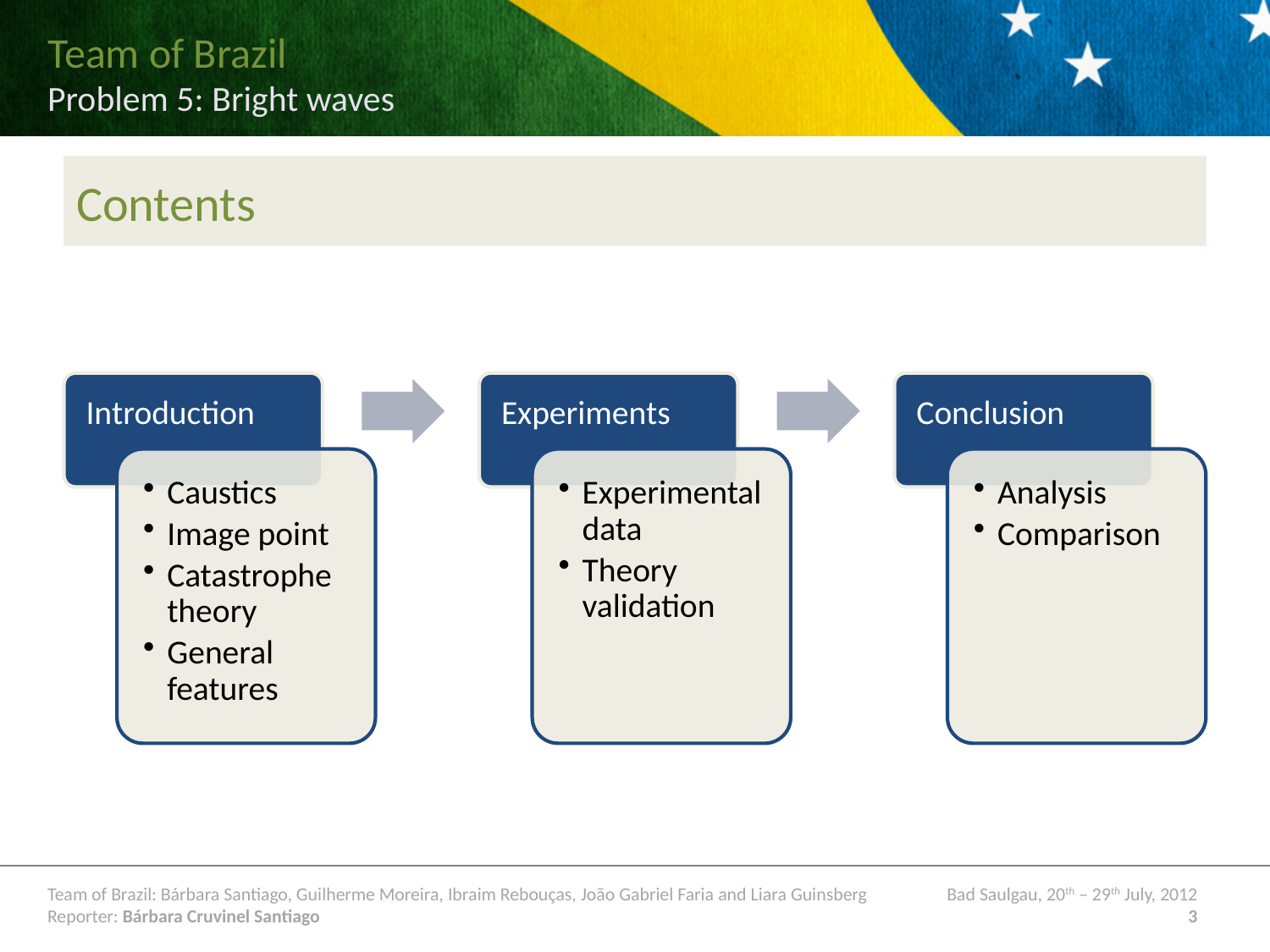

# Contents
Introduction
Caustics
Image point
Catastrophe theory
General features

Experiments
Experimental data
Theory validation

Conclusion
Analysis
Comparison